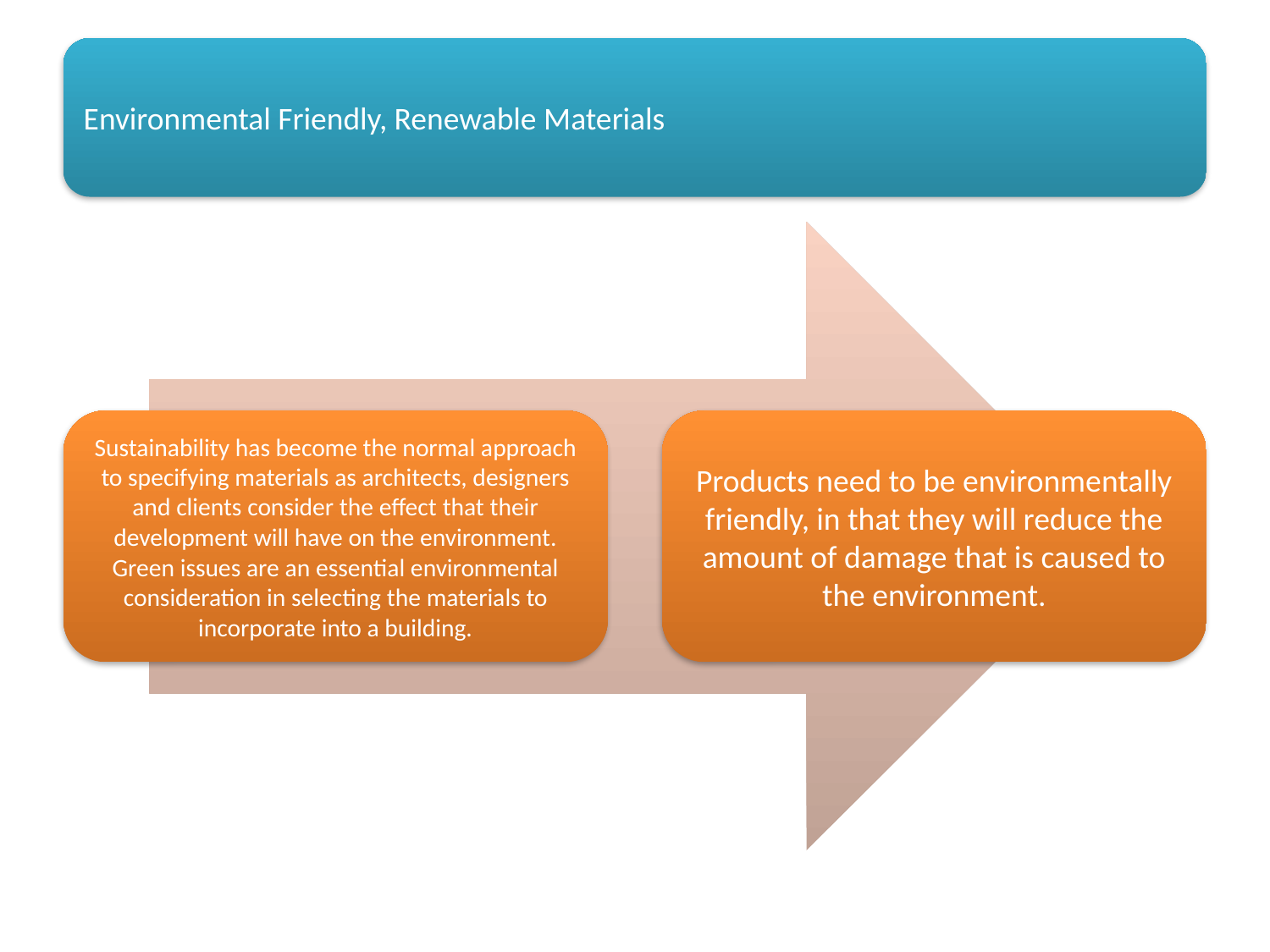

Environmental Friendly, Renewable Materials
Sustainability has become the normal approach to specifying materials as architects, designers and clients consider the effect that their development will have on the environment. Green issues are an essential environmental consideration in selecting the materials to incorporate into a building.
Products need to be environmentally friendly, in that they will reduce the amount of damage that is caused to the environment.